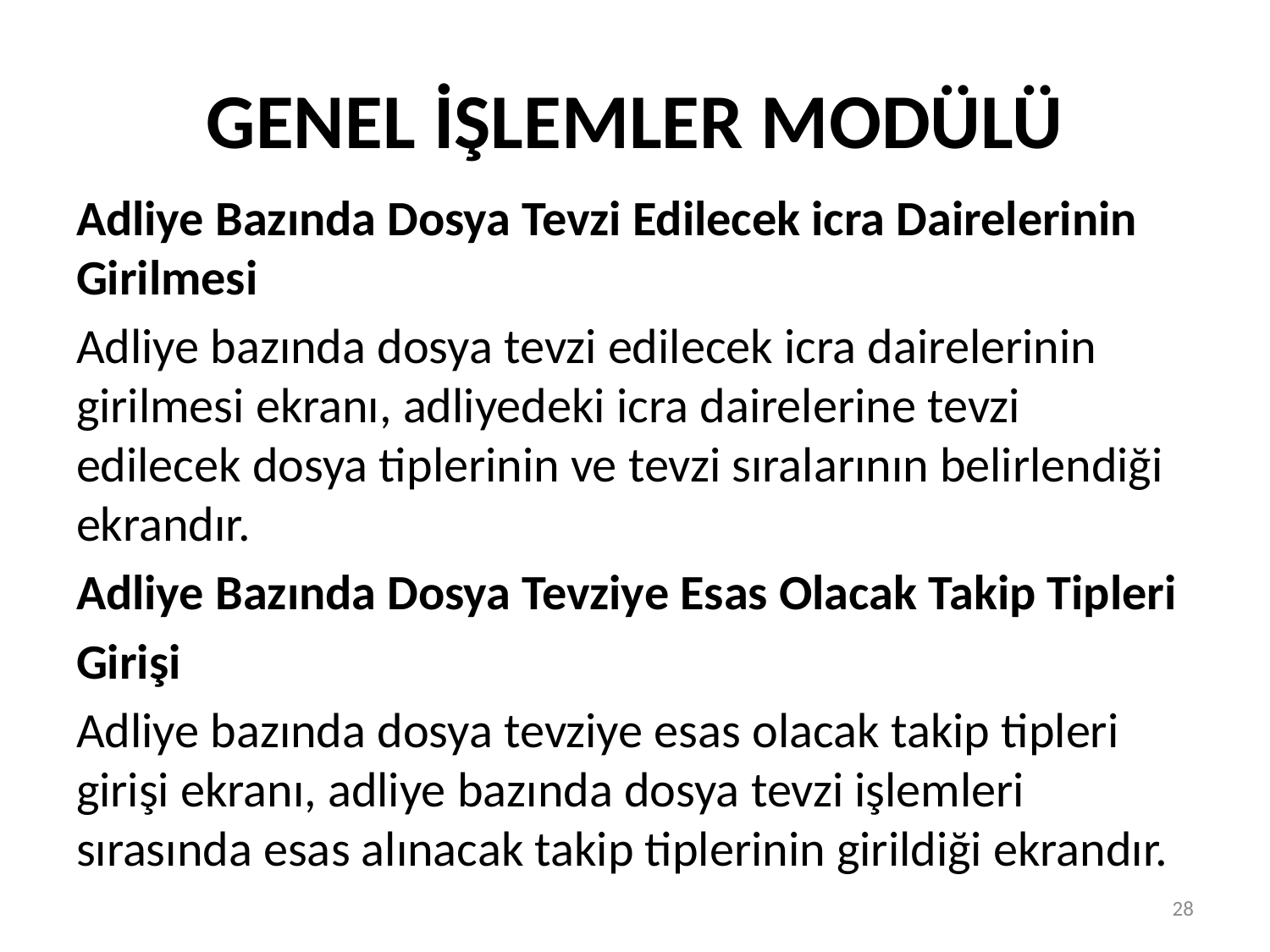

# GENEL İŞLEMLER MODÜLÜ
Adliye Bazında Dosya Tevzi Edilecek icra Dairelerinin Girilmesi
Adliye bazında dosya tevzi edilecek icra dairelerinin girilmesi ekranı, adliyedeki icra dairelerine tevzi edilecek dosya tiplerinin ve tevzi sıralarının belirlendiği ekrandır.
Adliye Bazında Dosya Tevziye Esas Olacak Takip Tipleri
Girişi
Adliye bazında dosya tevziye esas olacak takip tipleri girişi ekranı, adliye bazında dosya tevzi işlemleri sırasında esas alınacak takip tiplerinin girildiği ekrandır.
28